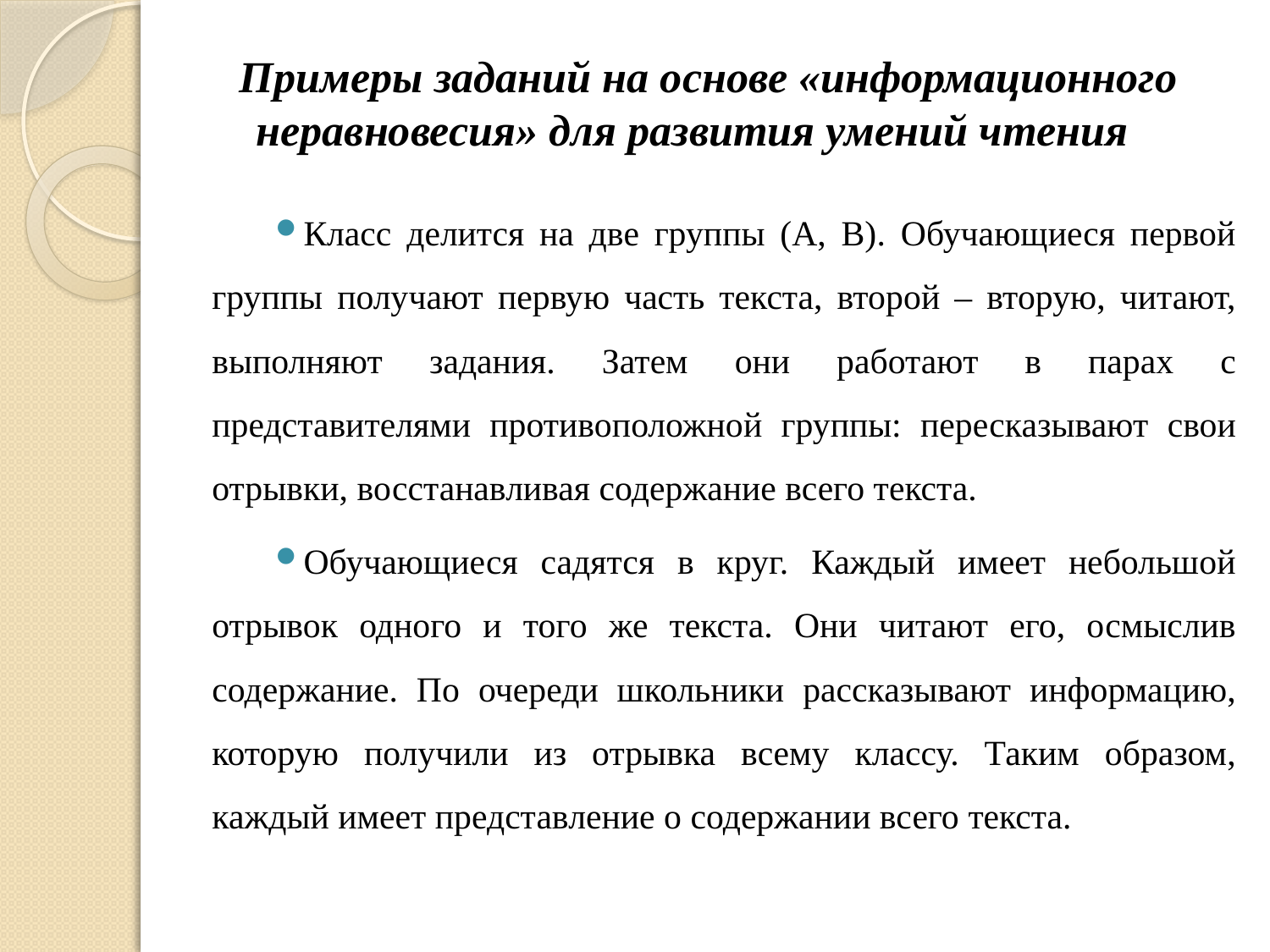

#
Примеры заданий на основе «информационного неравновесия» для развития умений чтения
Класс делится на две группы (A, B). Обучающиеся первой группы получают первую часть текста, второй – вторую, читают, выполняют задания. Затем они работают в парах с представителями противоположной группы: пересказывают свои отрывки, восстанавливая содержание всего текста.
Обучающиеся садятся в круг. Каждый имеет небольшой отрывок одного и того же текста. Они читают его, осмыслив содержание. По очереди школьники рассказывают информацию, которую получили из отрывка всему классу. Таким образом, каждый имеет представление о содержании всего текста.